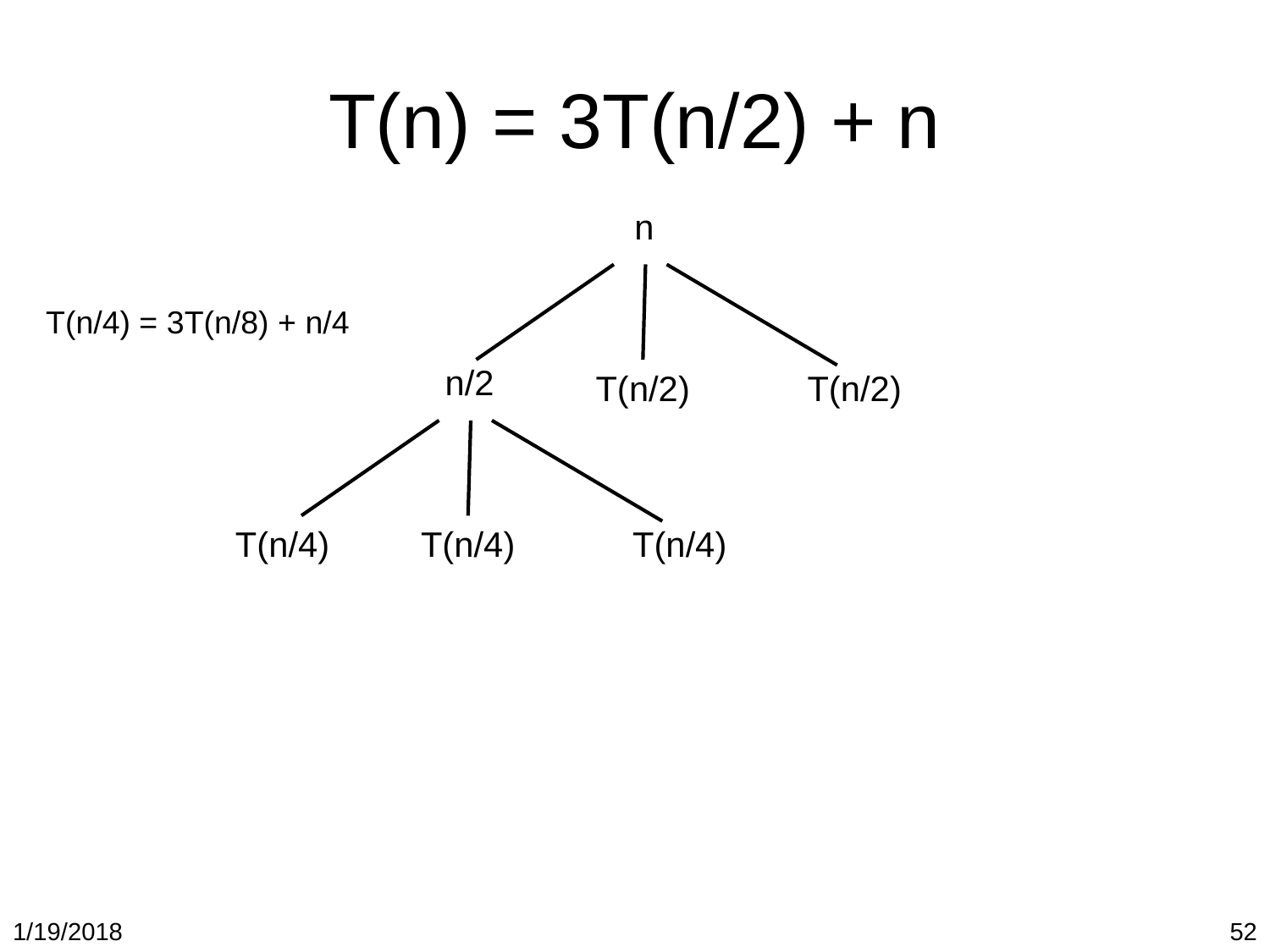

# T(n) = 3T(n/2) + n
n
T(n/4) = 3T(n/8) + n/4
n/2
T(n/2)
T(n/2)
T(n/4)
T(n/4)
T(n/4)
1/19/2018
52